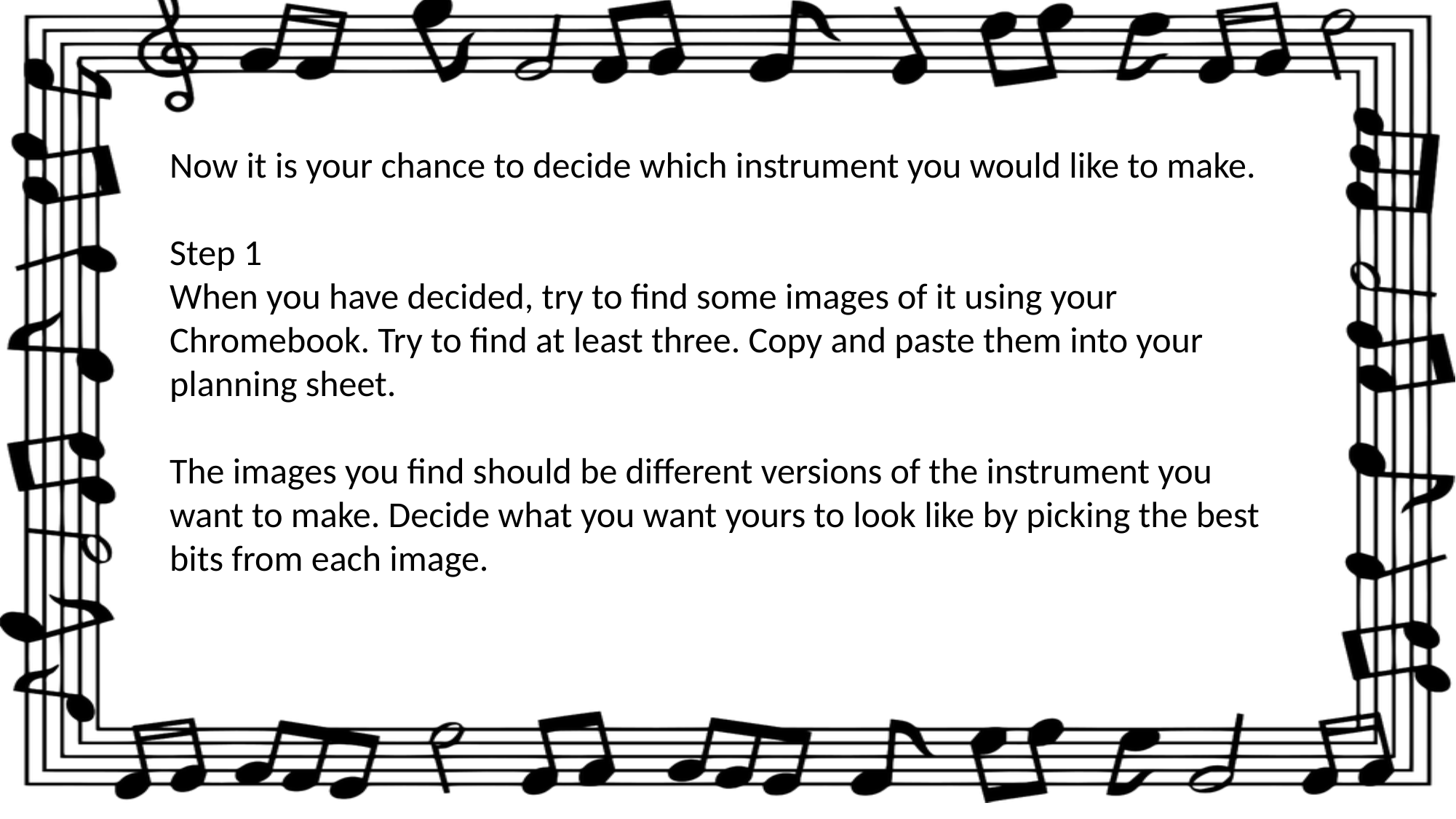

Now it is your chance to decide which instrument you would like to make.

Step 1
When you have decided, try to find some images of it using your Chromebook. Try to find at least three. Copy and paste them into your planning sheet.

The images you find should be different versions of the instrument you want to make. Decide what you want yours to look like by picking the best bits from each image.